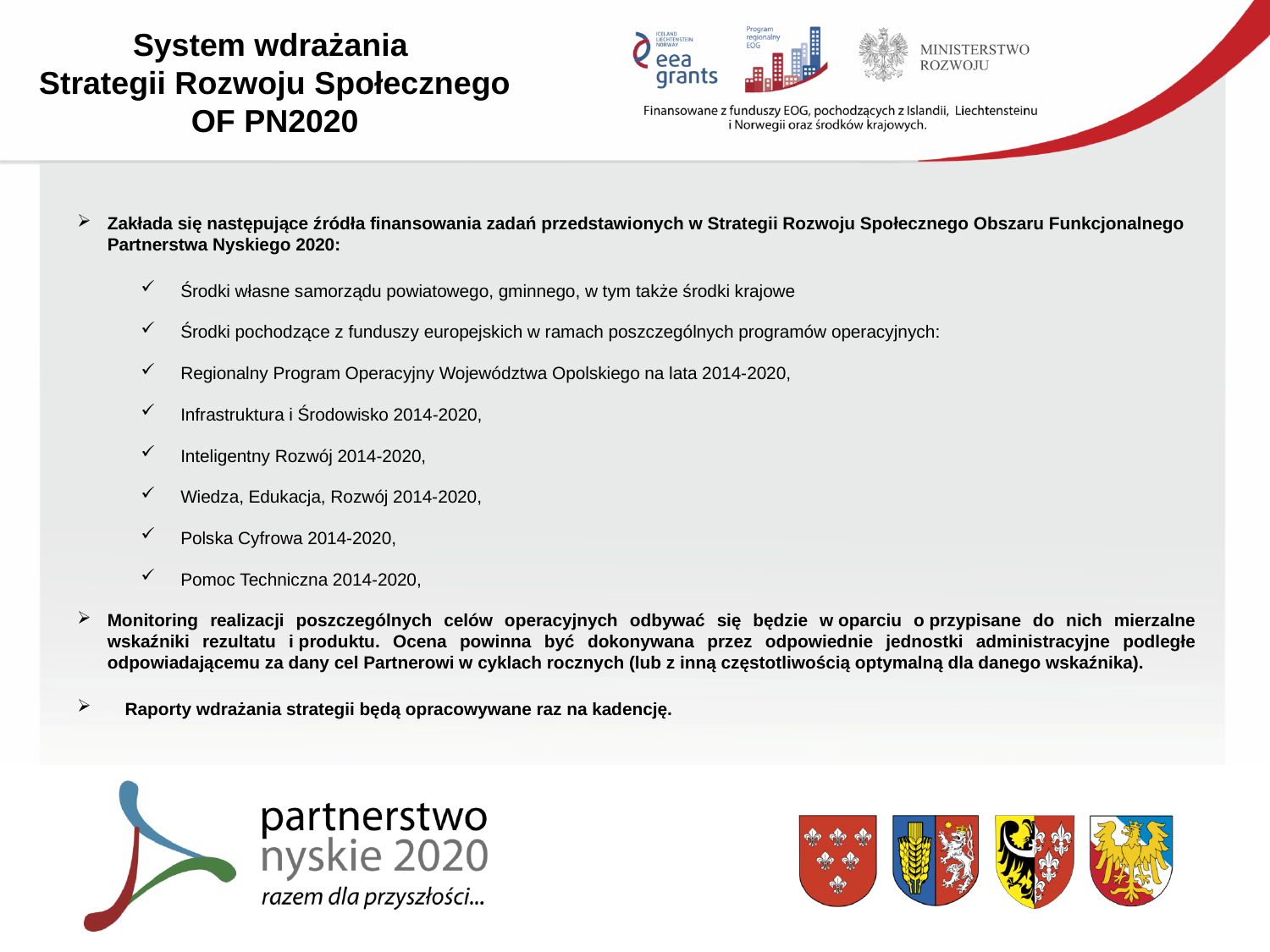

System wdrażania
Strategii Rozwoju Społecznego
OF PN2020
Zakłada się następujące źródła finansowania zadań przedstawionych w Strategii Rozwoju Społecznego Obszaru Funkcjonalnego Partnerstwa Nyskiego 2020:
Środki własne samorządu powiatowego, gminnego, w tym także środki krajowe
Środki pochodzące z funduszy europejskich w ramach poszczególnych programów operacyjnych:
Regionalny Program Operacyjny Województwa Opolskiego na lata 2014-2020,
Infrastruktura i Środowisko 2014-2020,
Inteligentny Rozwój 2014-2020,
Wiedza, Edukacja, Rozwój 2014-2020,
Polska Cyfrowa 2014-2020,
Pomoc Techniczna 2014-2020,
Monitoring realizacji poszczególnych celów operacyjnych odbywać się będzie w oparciu o przypisane do nich mierzalne wskaźniki rezultatu i produktu. Ocena powinna być dokonywana przez odpowiednie jednostki administracyjne podległe odpowiadającemu za dany cel Partnerowi w cyklach rocznych (lub z inną częstotliwością optymalną dla danego wskaźnika).
Raporty wdrażania strategii będą opracowywane raz na kadencję.